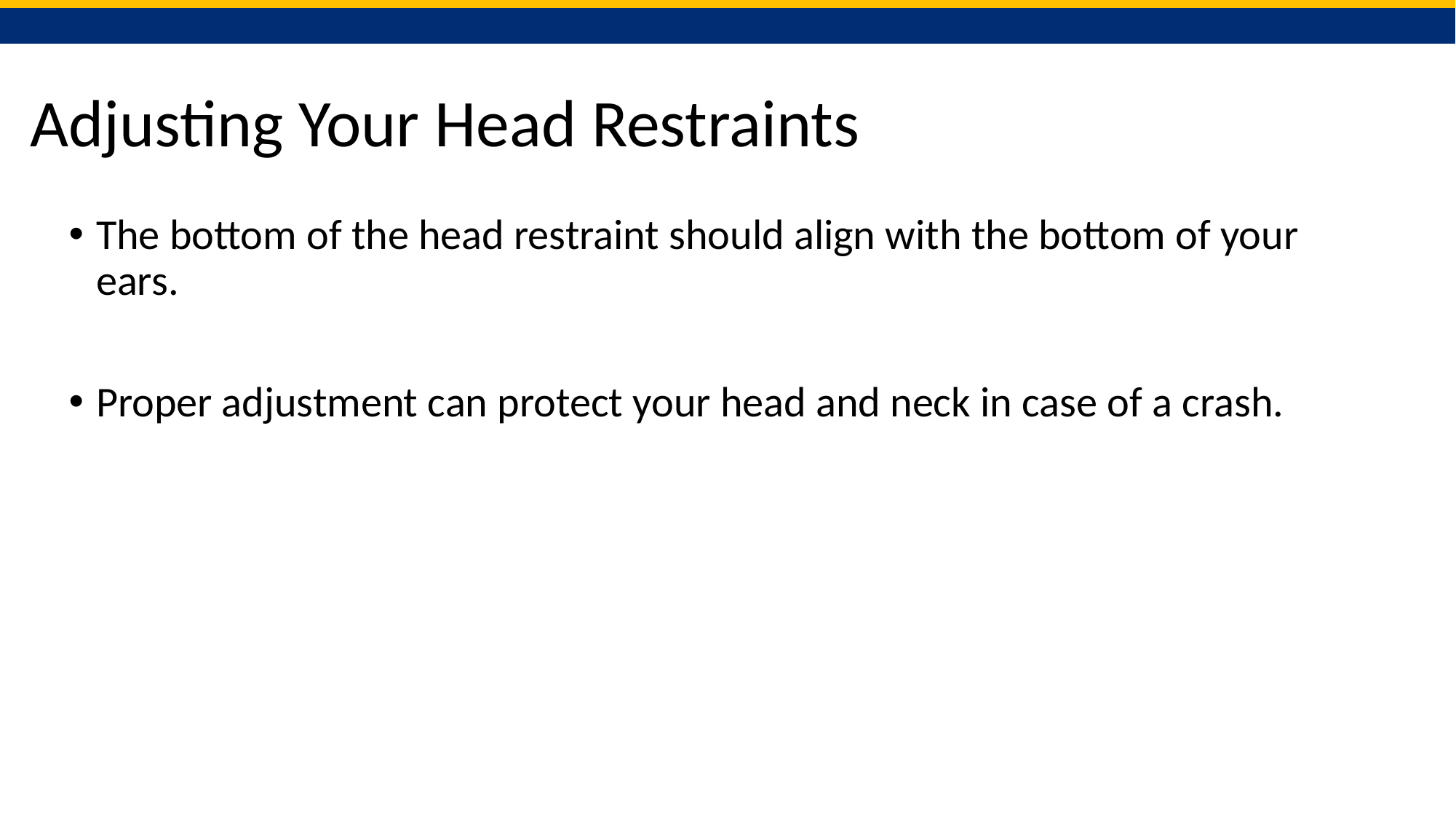

# Adjusting Your Head Restraints
The bottom of the head restraint should align with the bottom of your ears.

Proper adjustment can protect your head and neck in case of a crash.